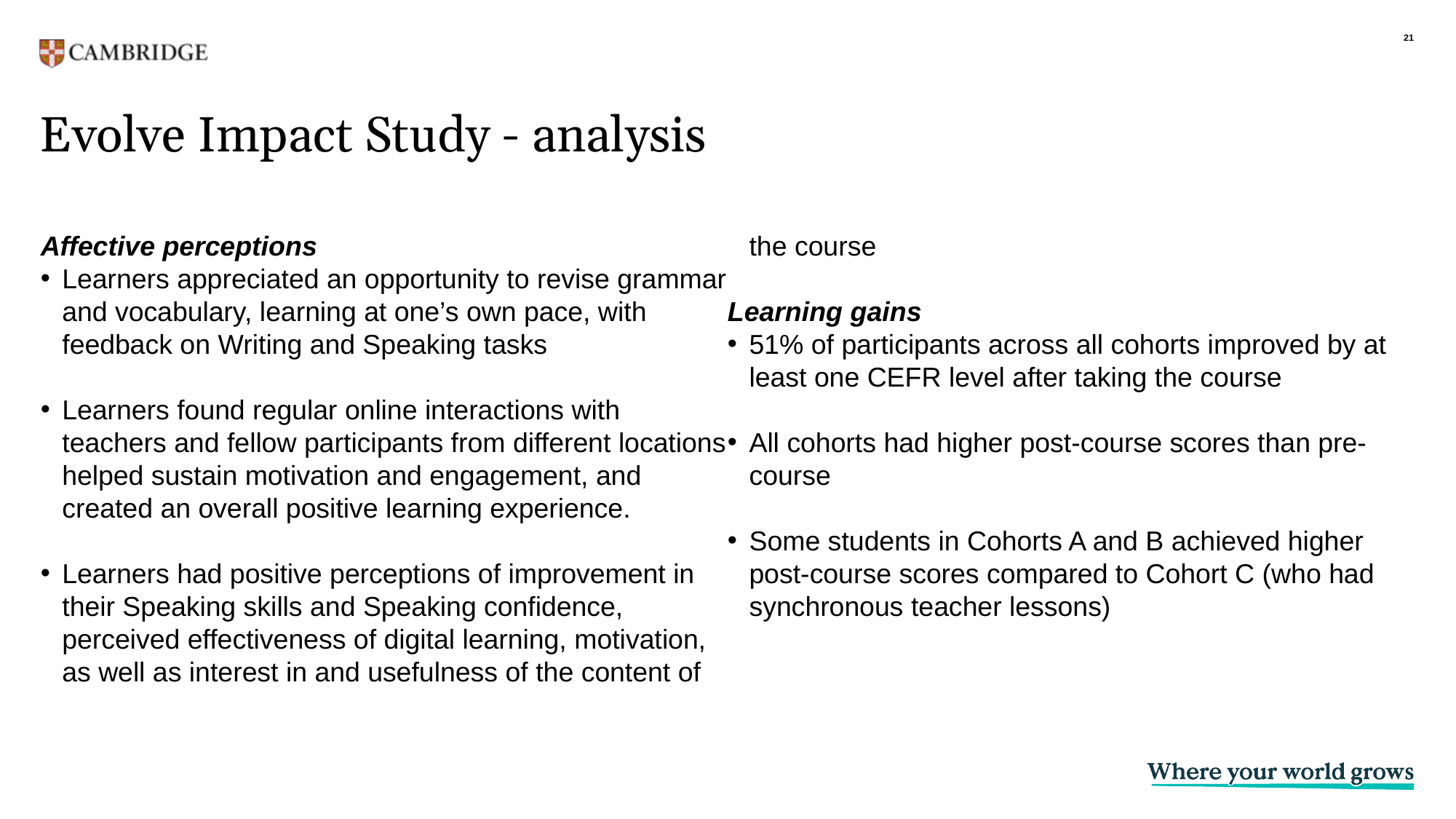

21
# Evolve Impact Study - analysis
Affective perceptions
Learners appreciated an opportunity to revise grammar and vocabulary, learning at one’s own pace, with feedback on Writing and Speaking tasks
Learners found regular online interactions with teachers and fellow participants from different locations helped sustain motivation and engagement, and created an overall positive learning experience.
Learners had positive perceptions of improvement in their Speaking skills and Speaking confidence, perceived effectiveness of digital learning, motivation, as well as interest in and usefulness of the content of the course

Learning gains
51% of participants across all cohorts improved by at least one CEFR level after taking the course

All cohorts had higher post-course scores than pre-course

Some students in Cohorts A and B achieved higher post-course scores compared to Cohort C (who had synchronous teacher lessons)